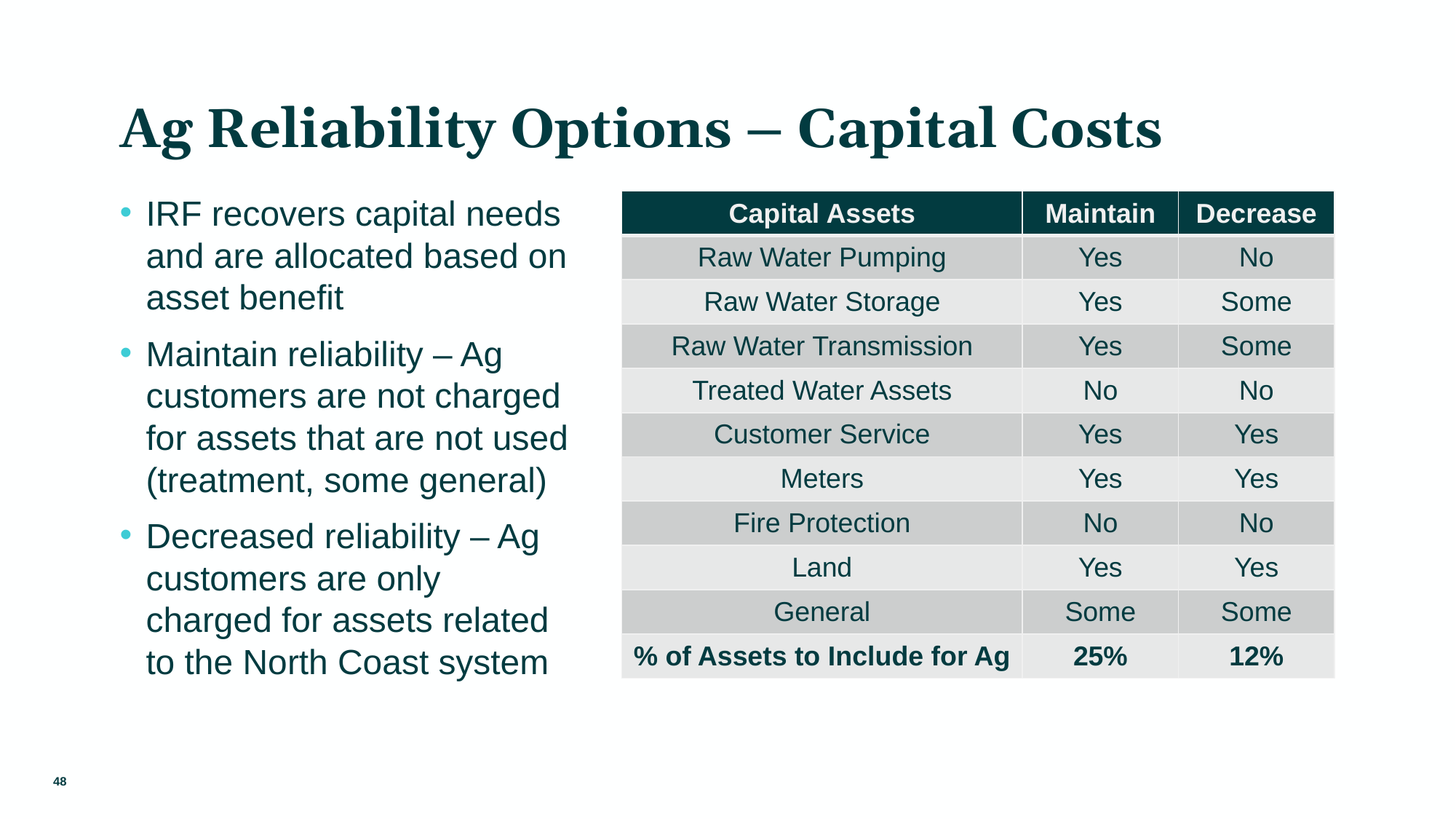

# Ag Reliability Options – Capital Costs
IRF recovers capital needs and are allocated based on asset benefit
Maintain reliability – Ag customers are not charged for assets that are not used (treatment, some general)
Decreased reliability – Ag customers are only charged for assets related to the North Coast system
| Capital Assets | Maintain | Decrease |
| --- | --- | --- |
| Raw Water Pumping | Yes | No |
| Raw Water Storage | Yes | Some |
| Raw Water Transmission | Yes | Some |
| Treated Water Assets | No | No |
| Customer Service | Yes | Yes |
| Meters | Yes | Yes |
| Fire Protection | No | No |
| Land | Yes | Yes |
| General | Some | Some |
| % of Assets to Include for Ag | 25% | 12% |
48